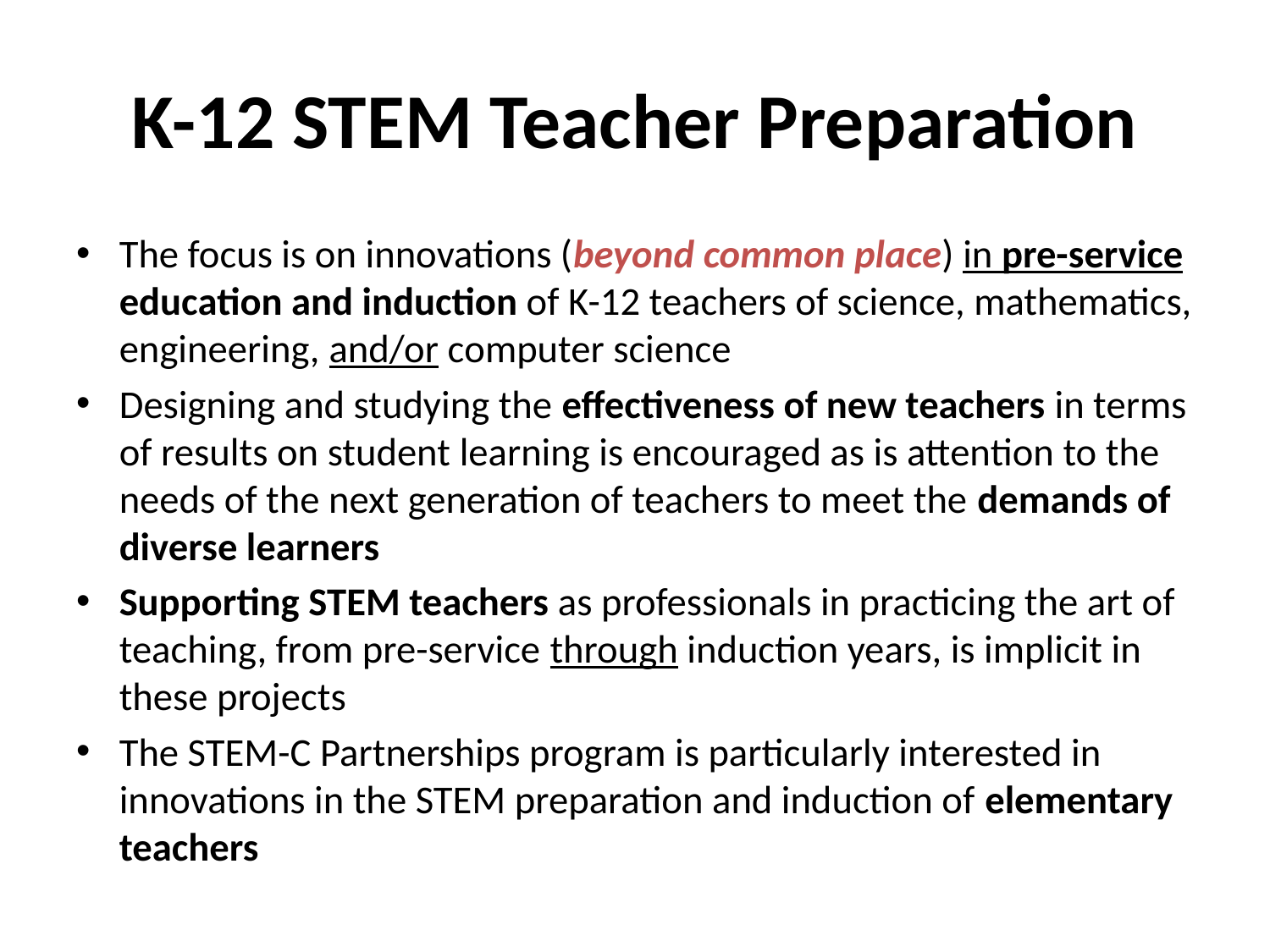

# K-12 STEM Teacher Preparation
The focus is on innovations (beyond common place) in pre-service education and induction of K-12 teachers of science, mathematics, engineering, and/or computer science
Designing and studying the effectiveness of new teachers in terms of results on student learning is encouraged as is attention to the needs of the next generation of teachers to meet the demands of diverse learners
Supporting STEM teachers as professionals in practicing the art of teaching, from pre-service through induction years, is implicit in these projects
The STEM-C Partnerships program is particularly interested in innovations in the STEM preparation and induction of elementary teachers